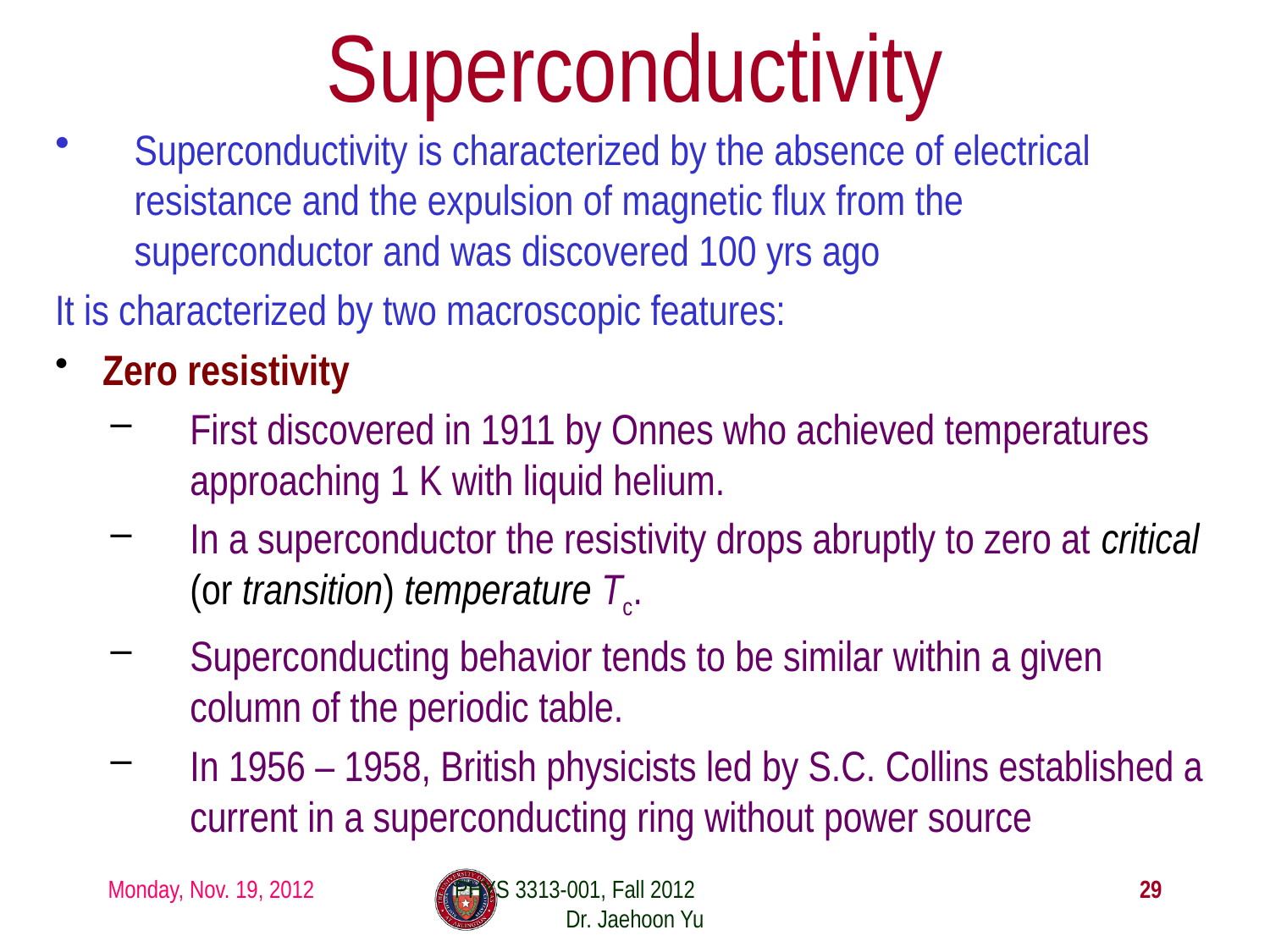

# Superconductivity
Superconductivity is characterized by the absence of electrical resistance and the expulsion of magnetic flux from the superconductor and was discovered 100 yrs ago
It is characterized by two macroscopic features:
Zero resistivity
First discovered in 1911 by Onnes who achieved temperatures approaching 1 K with liquid helium.
In a superconductor the resistivity drops abruptly to zero at critical (or transition) temperature Tc.
Superconducting behavior tends to be similar within a given column of the periodic table.
In 1956 – 1958, British physicists led by S.C. Collins established a current in a superconducting ring without power source
Monday, Nov. 19, 2012
PHYS 3313-001, Fall 2012                      Dr. Jaehoon Yu
29